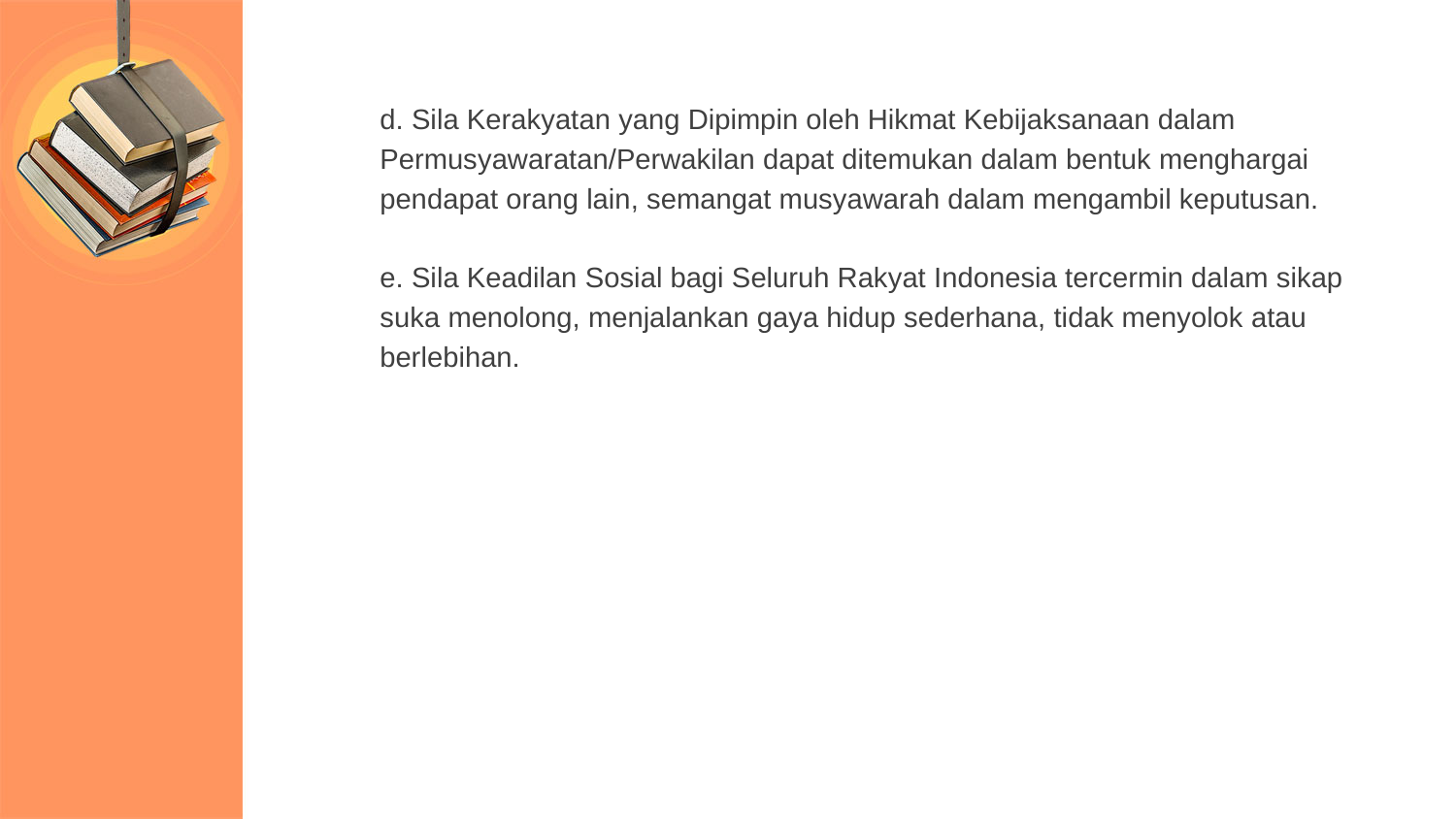

d. Sila Kerakyatan yang Dipimpin oleh Hikmat Kebijaksanaan dalam
Permusyawaratan/Perwakilan dapat ditemukan dalam bentuk menghargai
pendapat orang lain, semangat musyawarah dalam mengambil keputusan.

e. Sila Keadilan Sosial bagi Seluruh Rakyat Indonesia tercermin dalam sikap
suka menolong, menjalankan gaya hidup sederhana, tidak menyolok atau
berlebihan.